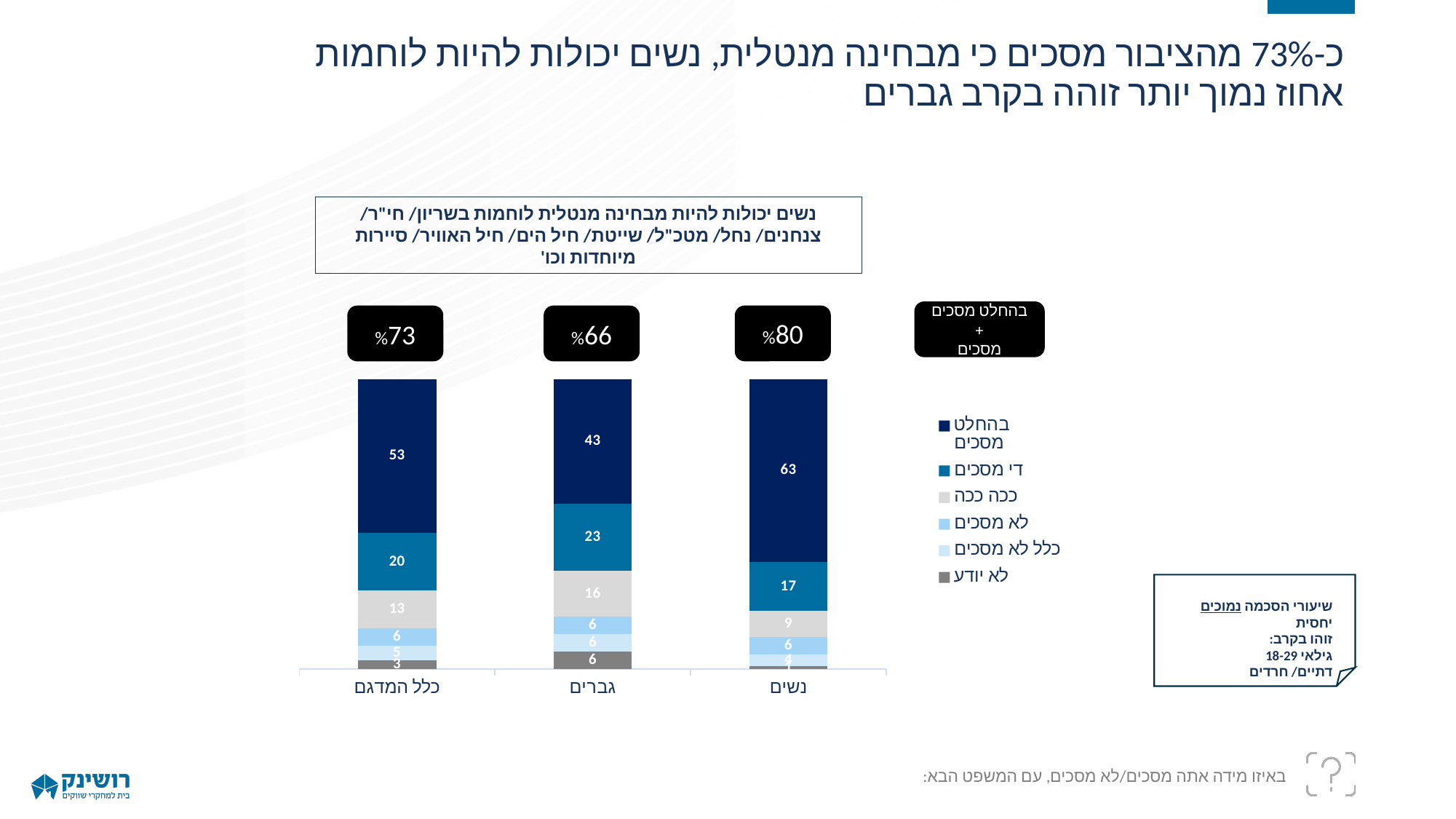

כ-73% מהציבור מסכים כי מבחינה מנטלית, נשים יכולות להיות לוחמות
אחוז נמוך יותר זוהה בקרב גברים
נשים יכולות להיות מבחינה מנטלית לוחמות בשריון/ חי"ר/ צנחנים/ נחל/ מטכ"ל/ שייטת/ חיל הים/ חיל האוויר/ סיירות מיוחדות וכו'

### Chart

| Category | לא יודע | כלל לא מסכים | לא מסכים | ככה ככה | די מסכים | בהחלט מסכים |
|---|---|---|---|---|---|---|
| כלל המדגם | 3.0 | 5.0 | 6.0 | 13.0 | 20.0 | 53.0 |
| גברים | 6.0 | 6.0 | 6.0 | 16.0 | 23.0 | 43.0 |
| נשים | 1.0 | 4.0 | 6.0 | 9.0 | 17.0 | 63.0 |
בהחלט מסכים+
מסכים
%80
%73
%66

שיעורי הסכמה נמוכים יחסית
זוהו בקרב:
גילאי 18-29
דתיים/ חרדים

באיזו מידה אתה מסכים/לא מסכים, עם המשפט הבא: